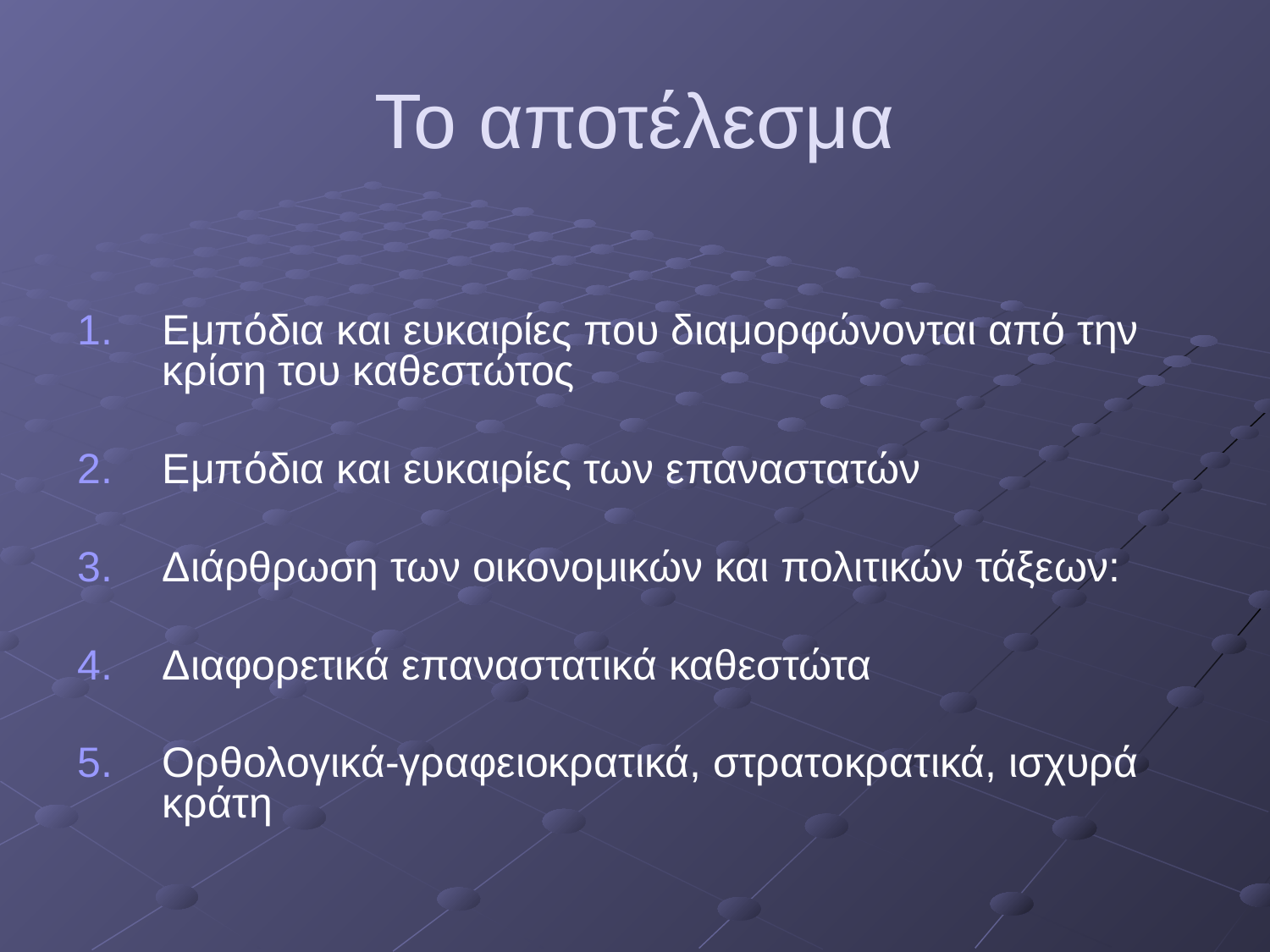

# Το αποτέλεσμα
Εμπόδια και ευκαιρίες που διαμορφώνονται από την κρίση του καθεστώτος

Εμπόδια και ευκαιρίες των επαναστατών

Διάρθρωση των οικονομικών και πολιτικών τάξεων:

Διαφορετικά επαναστατικά καθεστώτα

Ορθολογικά-γραφειοκρατικά, στρατοκρατικά, ισχυρά κράτη